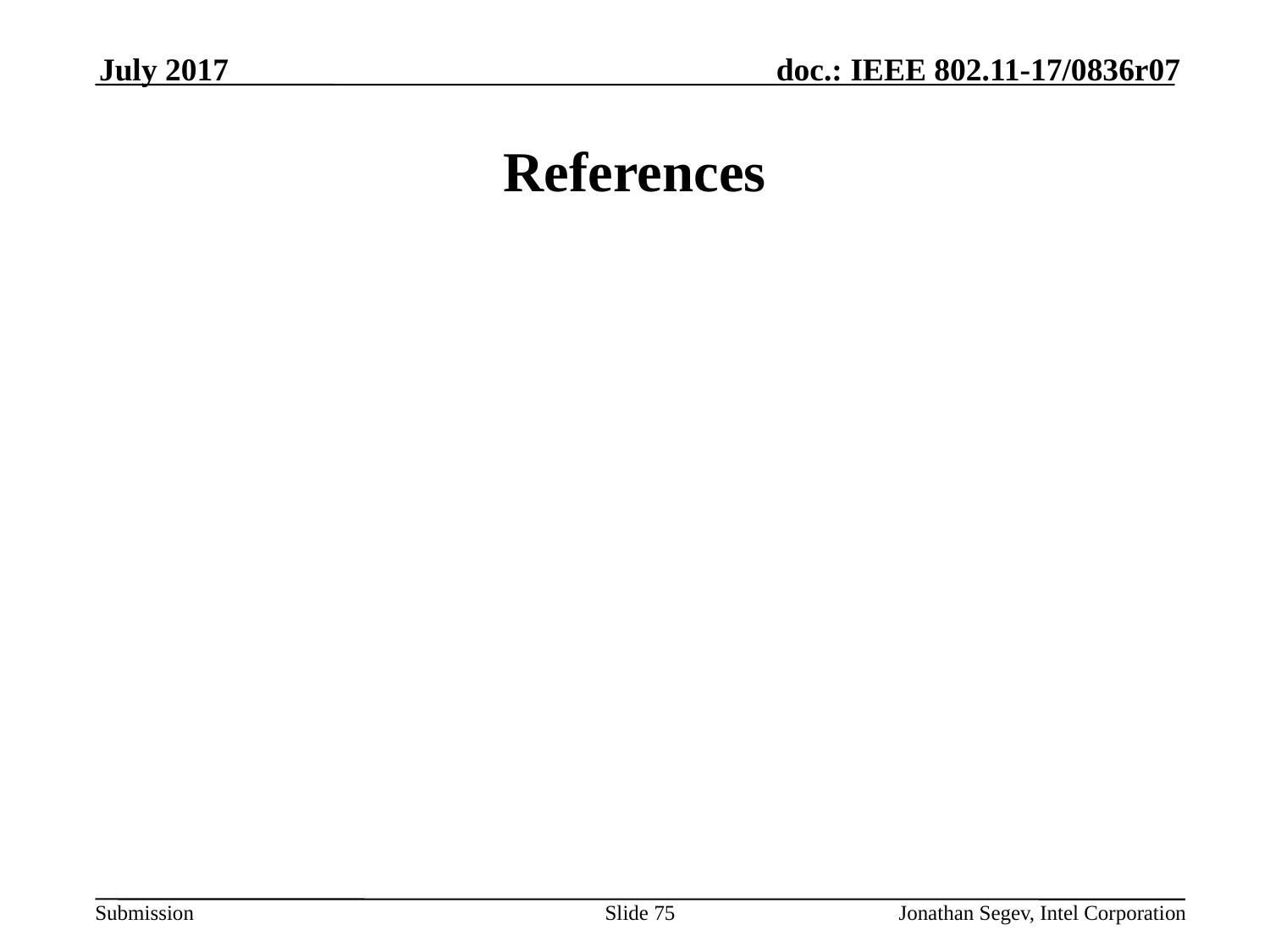

July 2017
# References

Slide 75
Jonathan Segev, Intel Corporation